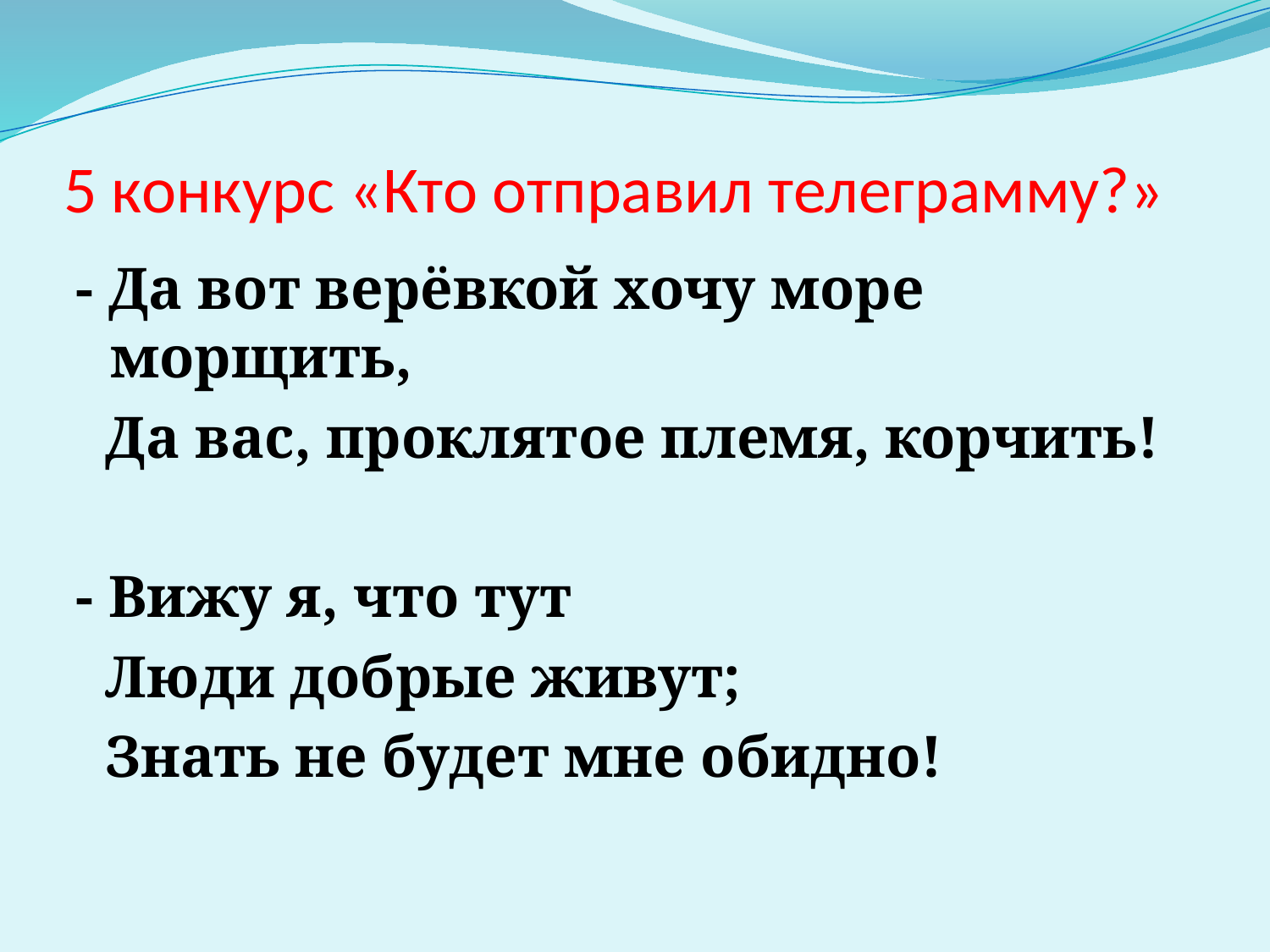

# 5 конкурс «Кто отправил телеграмму?»
- Да вот верёвкой хочу море морщить,
  Да вас, проклятое племя, корчить!

- Вижу я, что тут
  Люди добрые живут;
  Знать не будет мне обидно!